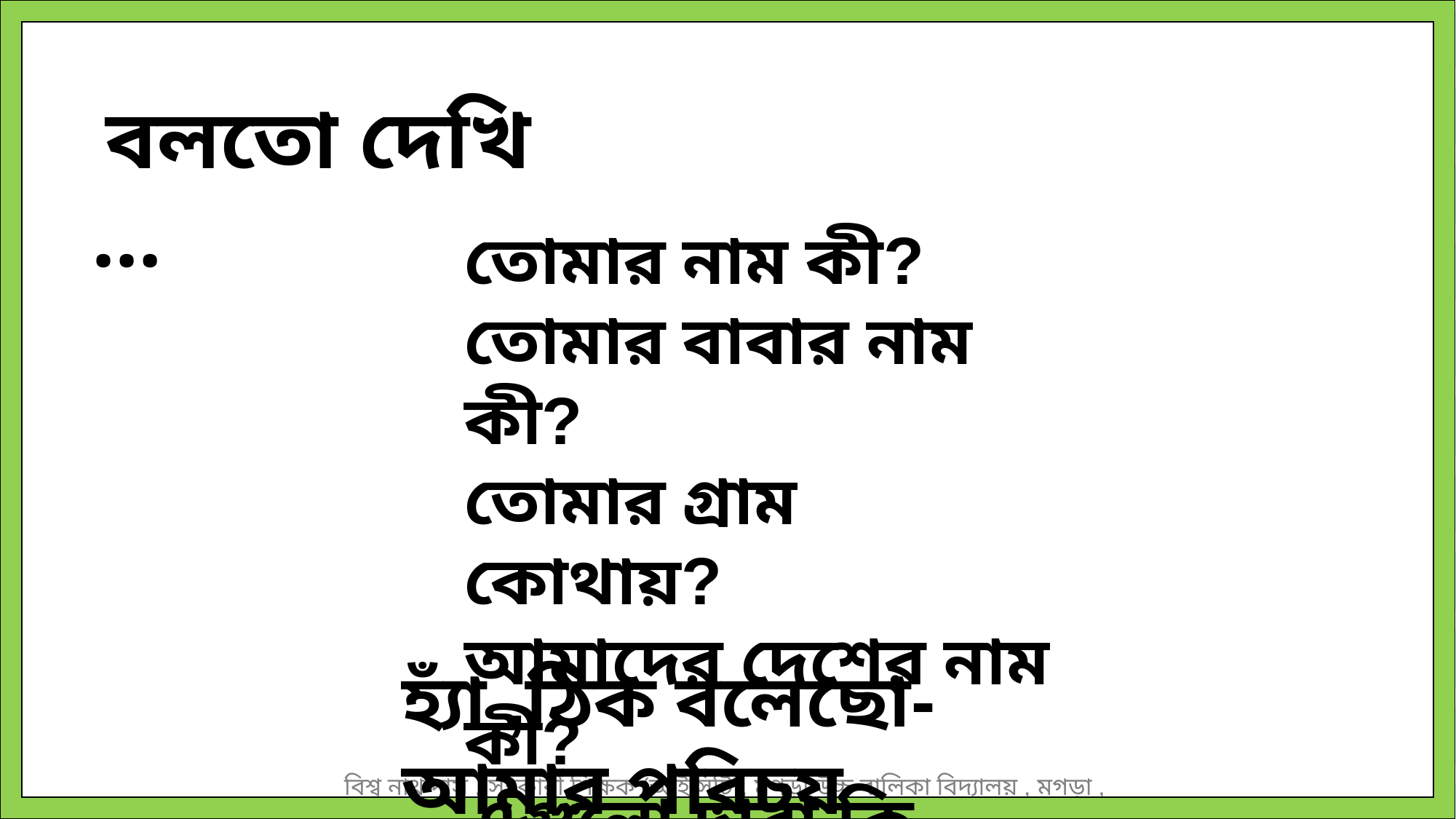

বলতো দেখি …
তোমার নাম কী?
তোমার বাবার নাম কী?
তোমার গ্রাম কোথায়?
আমাদের দেশের নাম কী?
এগুলো দ্বারা কি বুজায়?
হ্যাঁ ,ঠিক বলেছো-আমার পরিচয়